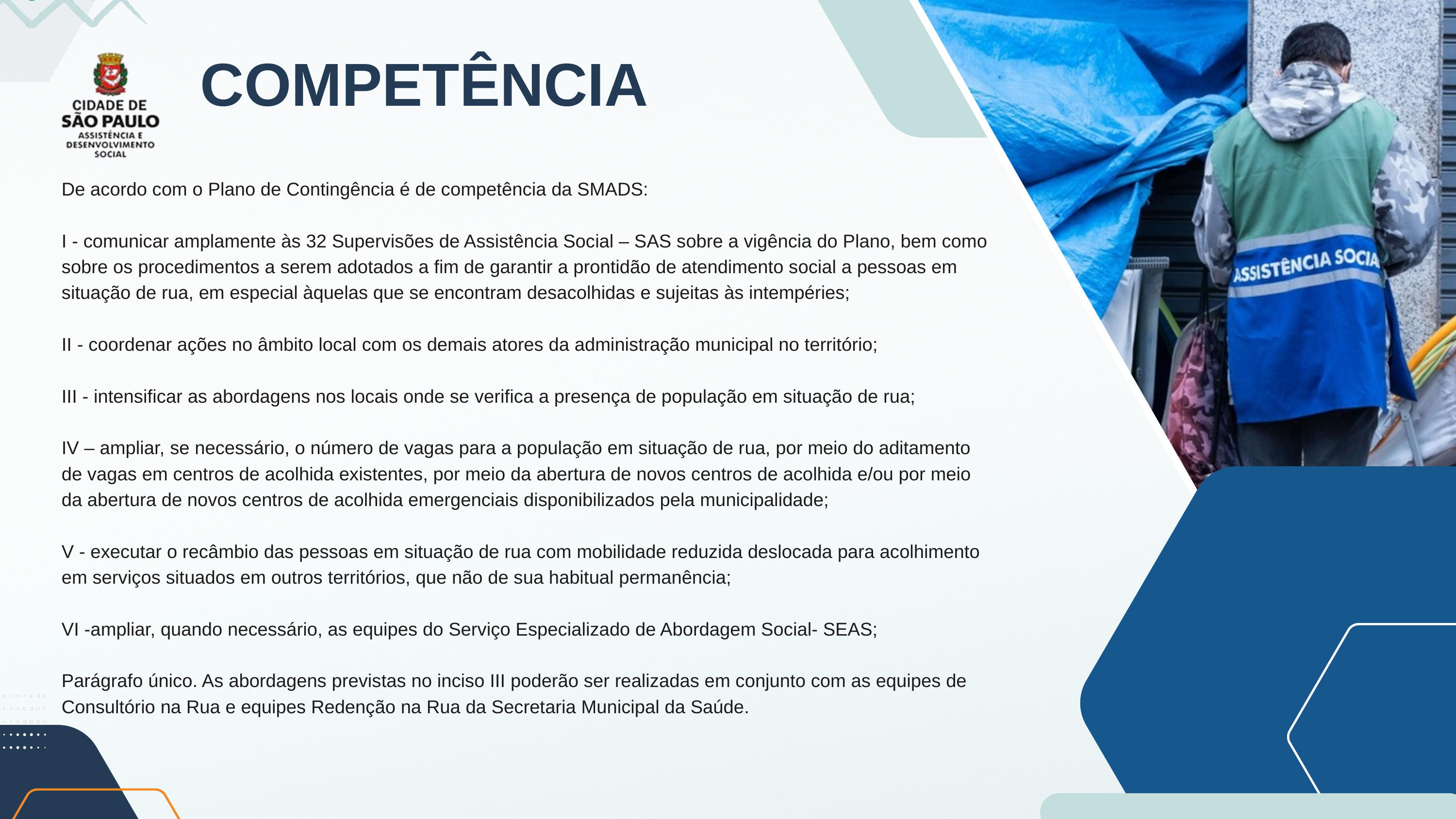

COMPETÊNCIA
De acordo com o Plano de Contingência é de competência da SMADS:

I - comunicar amplamente às 32 Supervisões de Assistência Social – SAS sobre a vigência do Plano, bem como sobre os procedimentos a serem adotados a fim de garantir a prontidão de atendimento social a pessoas em situação de rua, em especial àquelas que se encontram desacolhidas e sujeitas às intempéries;

II - coordenar ações no âmbito local com os demais atores da administração municipal no território;

III - intensificar as abordagens nos locais onde se verifica a presença de população em situação de rua;

IV – ampliar, se necessário, o número de vagas para a população em situação de rua, por meio do aditamento de vagas em centros de acolhida existentes, por meio da abertura de novos centros de acolhida e/ou por meio da abertura de novos centros de acolhida emergenciais disponibilizados pela municipalidade;

V - executar o recâmbio das pessoas em situação de rua com mobilidade reduzida deslocada para acolhimento em serviços situados em outros territórios, que não de sua habitual permanência;

VI -ampliar, quando necessário, as equipes do Serviço Especializado de Abordagem Social- SEAS;

Parágrafo único. As abordagens previstas no inciso III poderão ser realizadas em conjunto com as equipes de Consultório na Rua e equipes Redenção na Rua da Secretaria Municipal da Saúde.